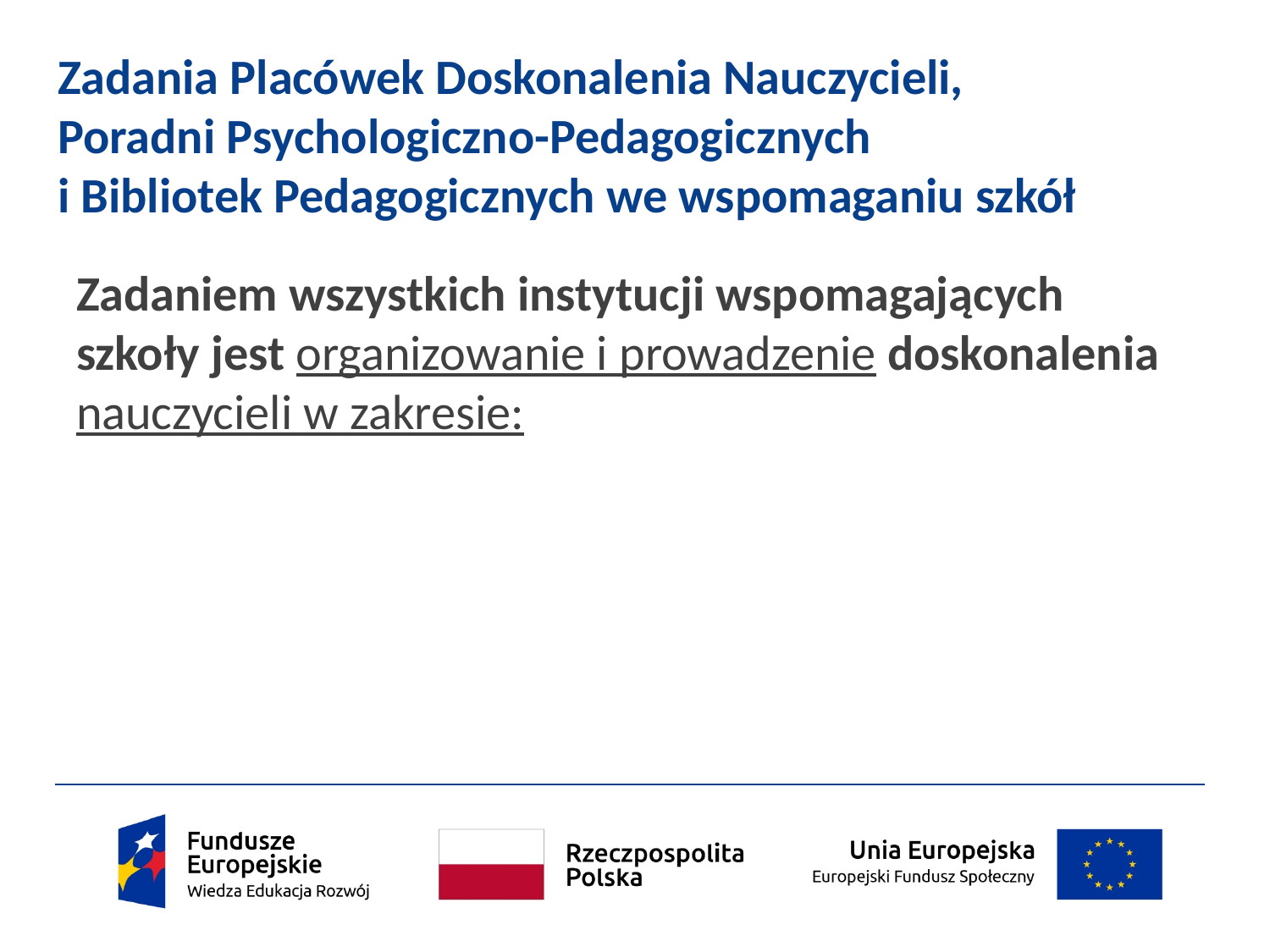

# Zadania Placówek Doskonalenia Nauczycieli, Poradni Psychologiczno-Pedagogicznych i Bibliotek Pedagogicznych we wspomaganiu szkół

Zadaniem wszystkich instytucji wspomagających szkoły jest organizowanie i prowadzenie doskonalenia nauczycieli w zakresie: